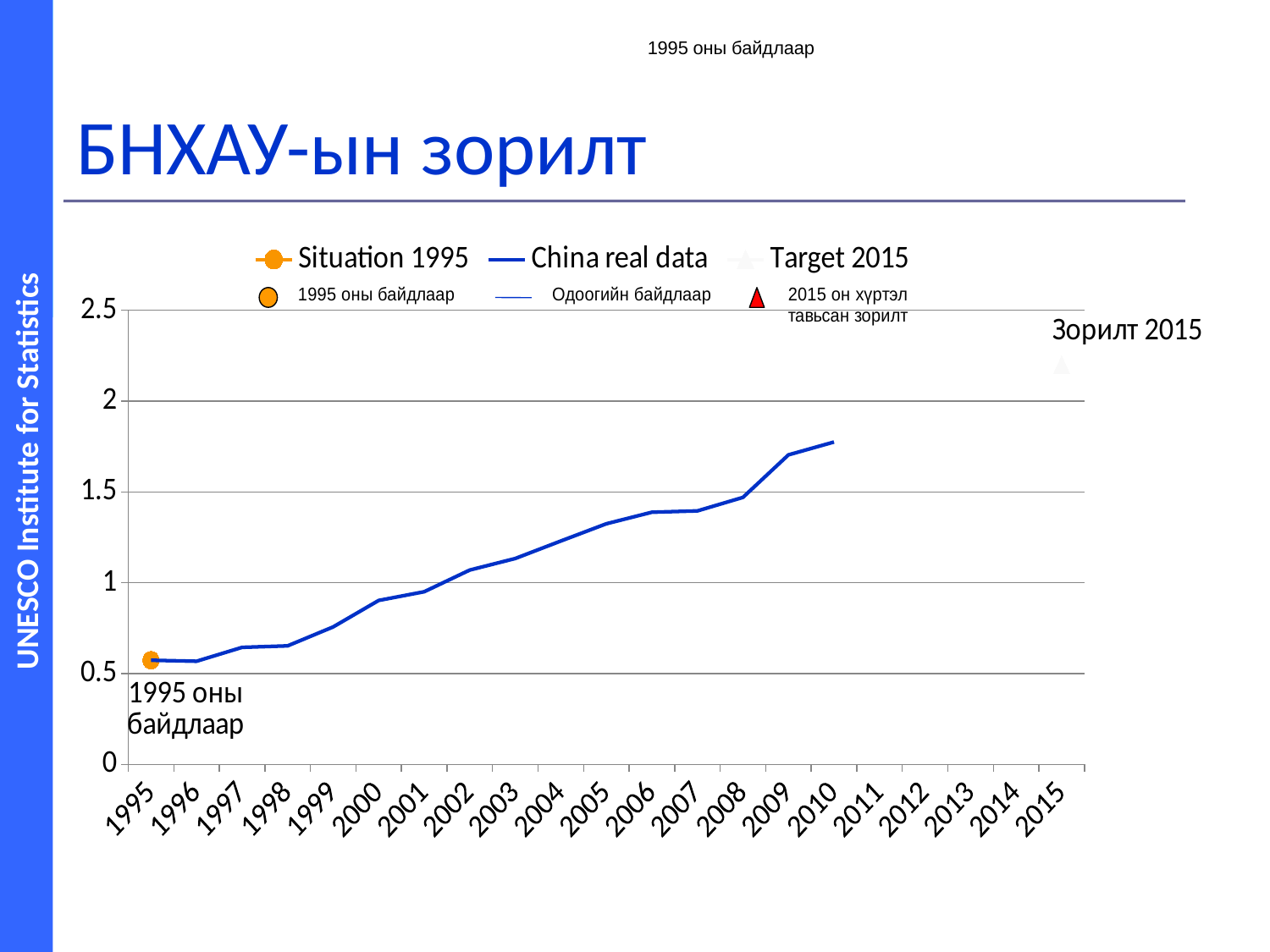

1995 оны байдлаар
# БНХАУ-ын зорилт

### Chart

| Category | Situation 1995 | China real data | Target 2015 |
|---|---|---|---|
| 1995 | 0.5735624455534195 | 0.5735624455534195 | None |
| 1996 | None | 0.56827671938686 | None |
| 1997 | None | 0.6447263930023723 | None |
| 1998 | None | 0.65296814434613 | None |
| 1999 | None | 0.7570498405557948 | None |
| 2000 | None | 0.9027556553864606 | None |
| 2001 | None | 0.95068932390134 | None |
| 2002 | None | 1.07003342773292 | None |
| 2003 | None | 1.13355820792389 | None |
| 2004 | None | 1.2298914448496938 | None |
| 2005 | None | 1.32475827532725 | None |
| 2006 | None | 1.38830158344978 | None |
| 2007 | None | 1.3958232314708099 | None |
| 2008 | None | 1.469857989217 | None |
| 2009 | None | 1.7039617573668715 | None |
| 2010 | None | 1.7745926333536899 | None |
| 2011 | None | None | None |
| 2012 | None | None | None |
| 2013 | None | None | None |
| 2014 | None | None | None |
| 2015 | None | None | 2.2 |